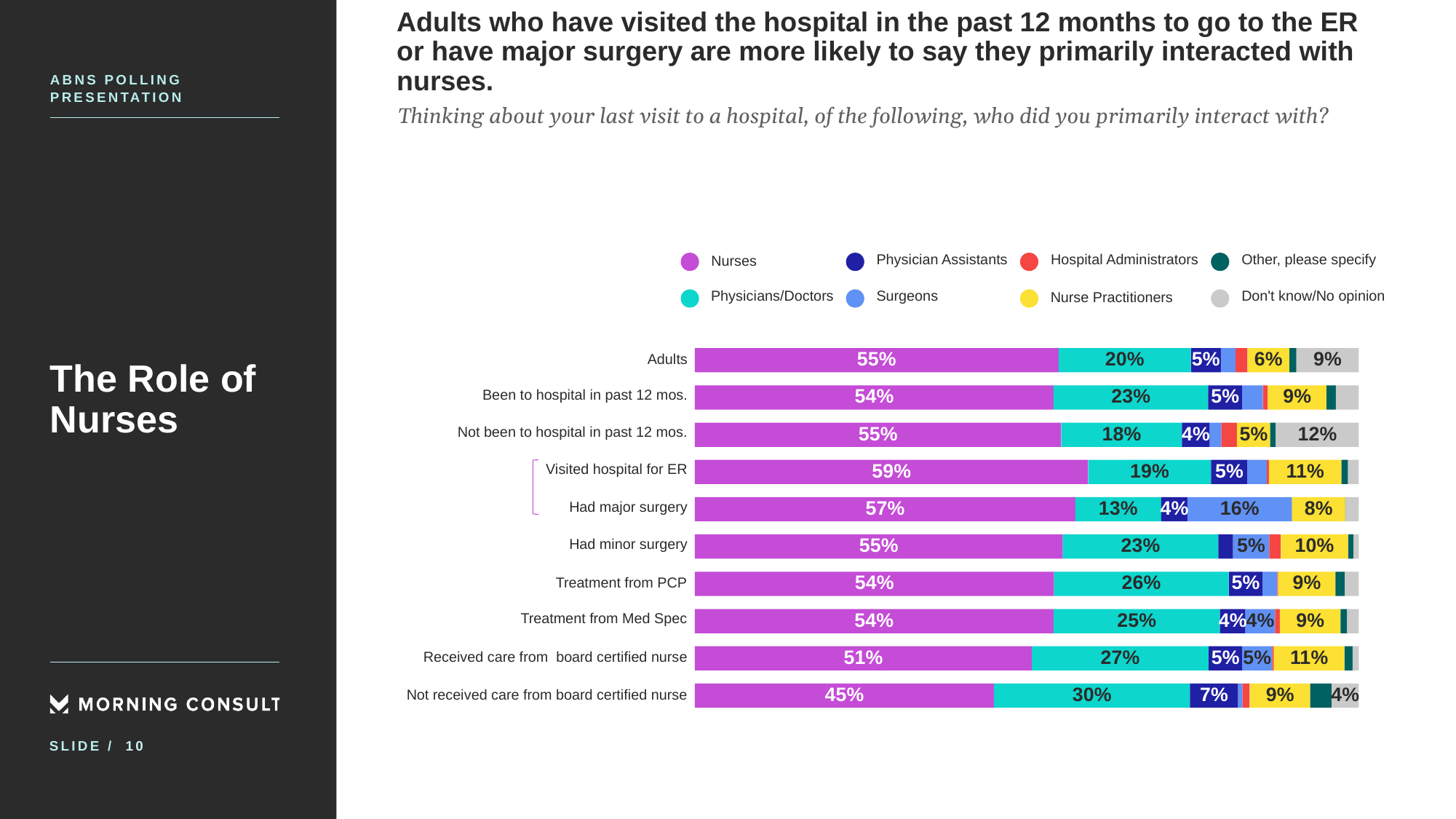

# Adults who have visited the hospital in the past 12 months to go to the ER or have major surgery are more likely to say they primarily interacted with nurses.
ABNS8
Abns Polling Presentation
Thinking about your last visit to a hospital, of the following, who did you primarily interact with?

Physician Assistants
Hospital Administrators
Other, please specify
Nurses

Physicians/Doctors
Don't know/No opinion
Surgeons
Nurse Practitioners

20%
6%
9%
55%
5%
Adults

Been to hospital in past 12 mos.
23%
9%
54%
5%

Not been to hospital in past 12 mos.
18%
12%
55%
5%
4%

Visited hospital for ER
59%
19%
5%
11%

Had major surgery
13%
16%
8%
57%
4%

Had minor surgery
23%
10%
55%
5%

26%
9%
54%
5%
Treatment from PCP

Treatment from Med Spec
25%
9%
54%
4%
4%

27%
51%
5%
5%
11%
Received care from  board certified nurse

30%
9%
45%
7%
4%
Not received care from board certified nurse
The Role of Nurses

10